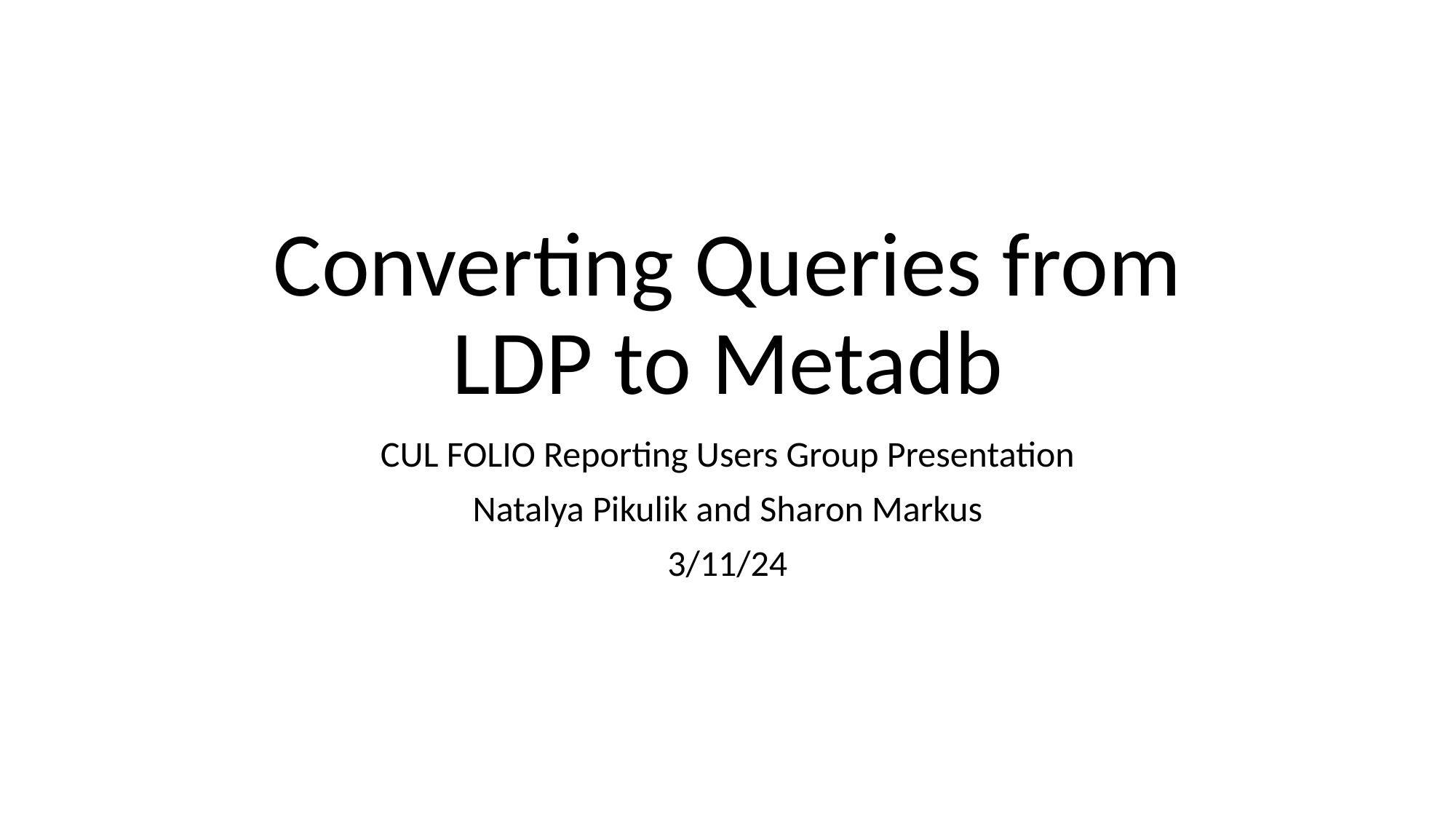

# Converting Queries from LDP to Metadb
CUL FOLIO Reporting Users Group Presentation
Natalya Pikulik and Sharon Markus
3/11/24